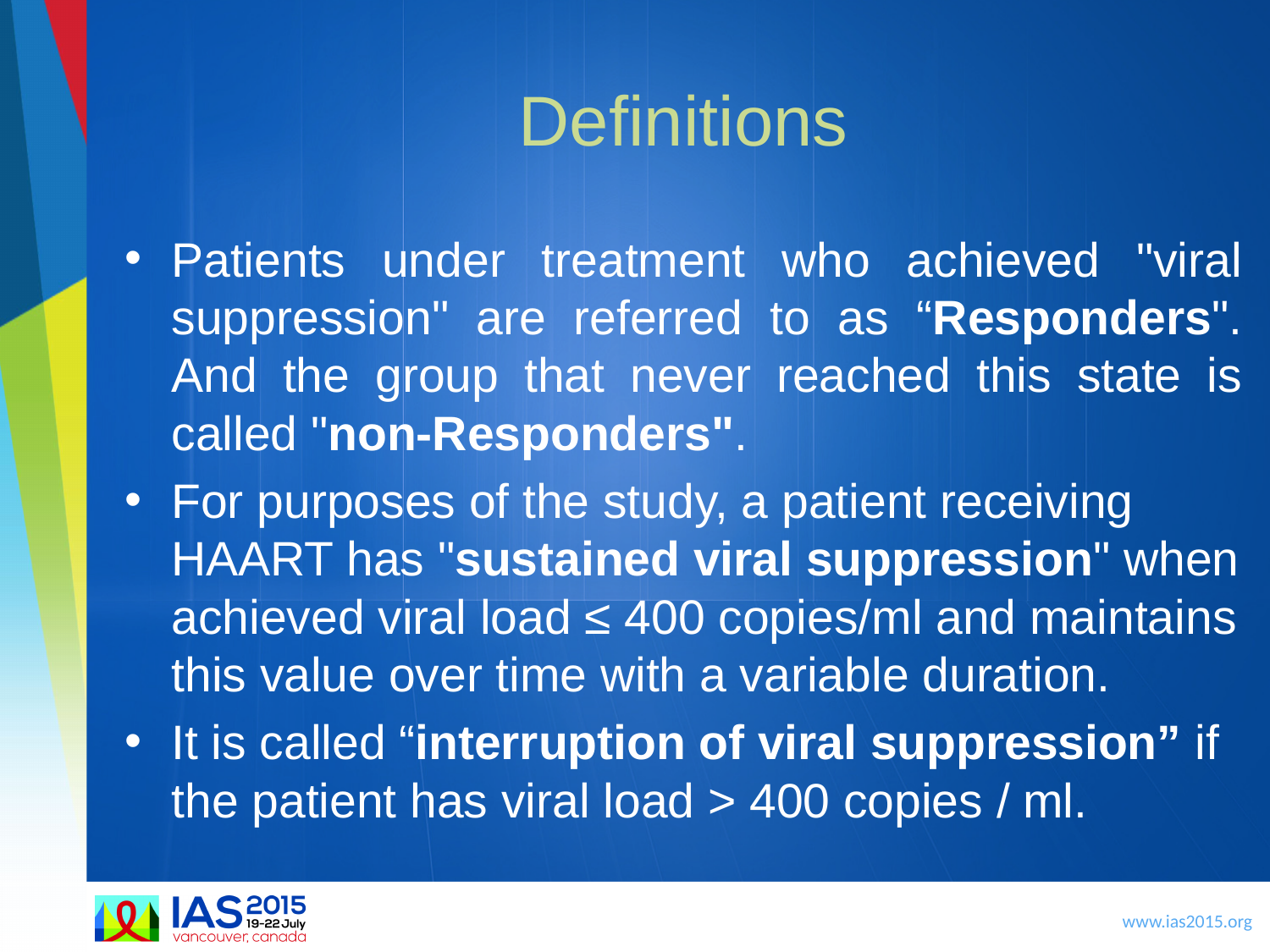

# Definitions
Patients under treatment who achieved "viral suppression" are referred to as “Responders". And the group that never reached this state is called "non-Responders".
For purposes of the study, a patient receiving HAART has "sustained viral suppression" when achieved viral load ≤ 400 copies/ml and maintains this value over time with a variable duration.
It is called “interruption of viral suppression” if the patient has viral load > 400 copies / ml.